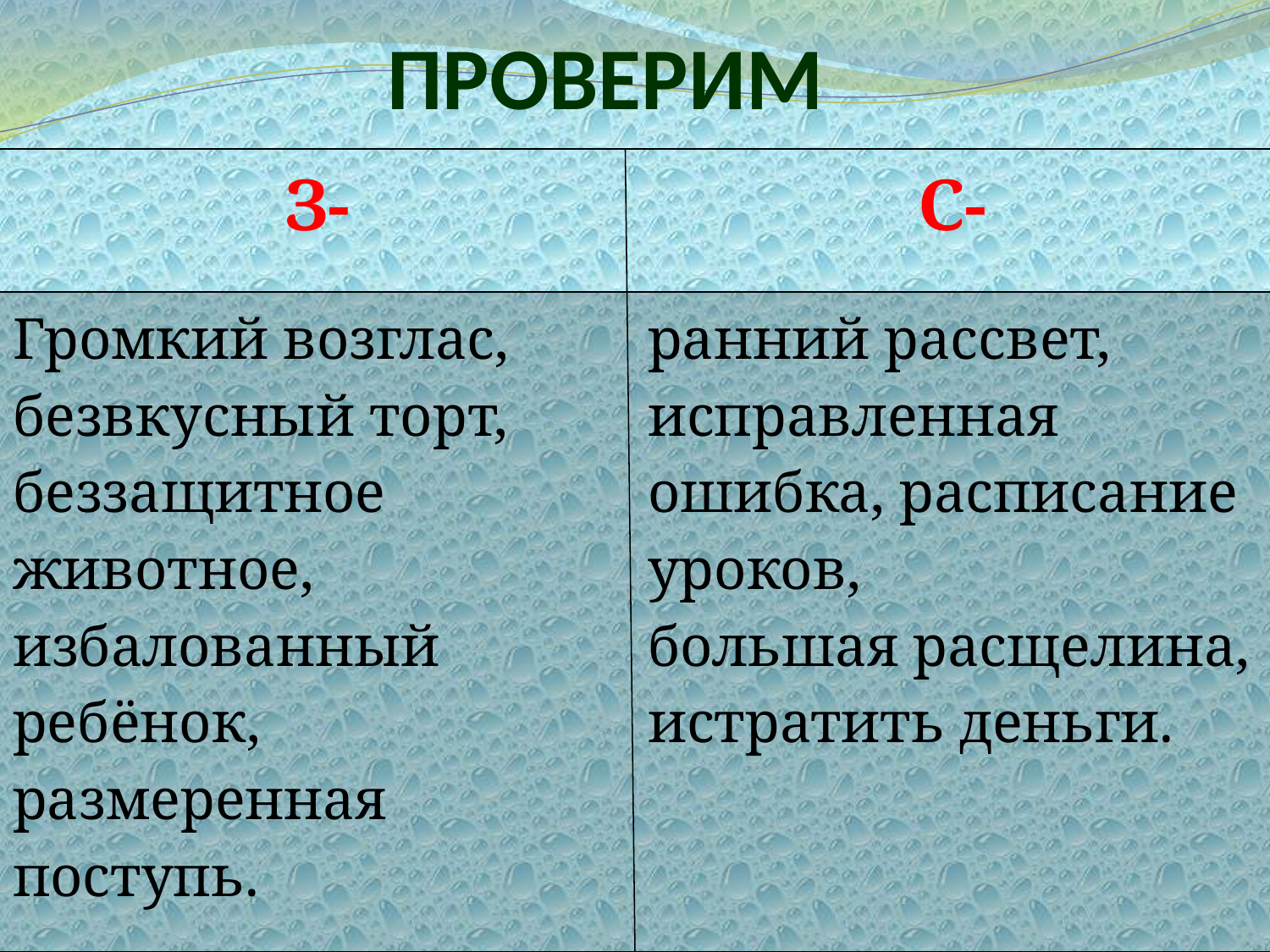

# ПРОВЕРИМ
| З- | С- |
| --- | --- |
| Громкий возглас, безвкусный торт, беззащитное животное, избалованный ребёнок, размеренная поступь. | ранний рассвет, исправленная ошибка, расписание уроков, большая расщелина, истратить деньги. |